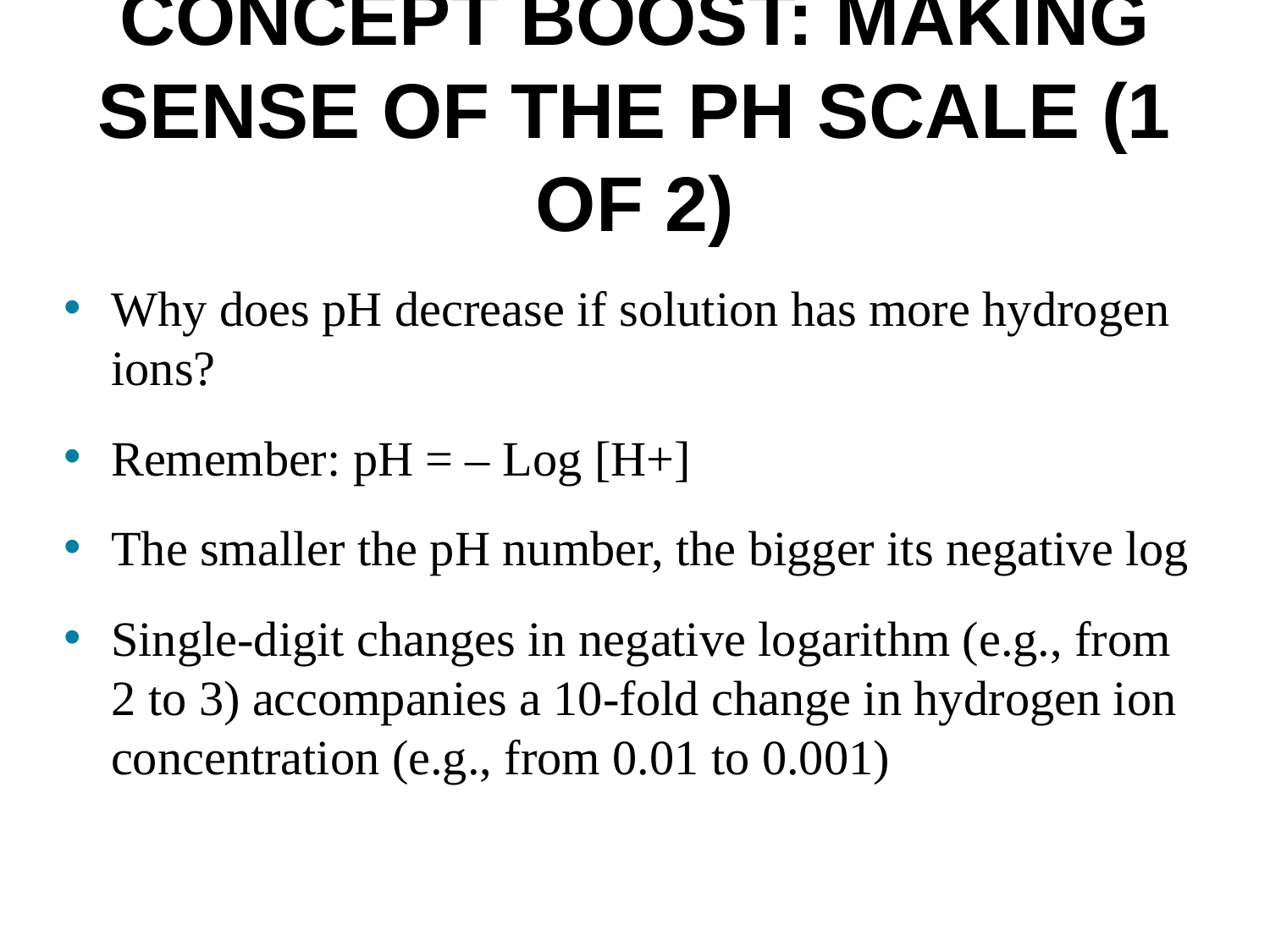

# Concept Boost: Making Sense of the pH Scale (1 of 2)

Why does pH decrease if solution has more hydrogen ions?
Remember: pH = – Log [H+]
The smaller the pH number, the bigger its negative log
Single-digit changes in negative logarithm (e.g., from 2 to 3) accompanies a 10-fold change in hydrogen ion concentration (e.g., from 0.01 to 0.001)